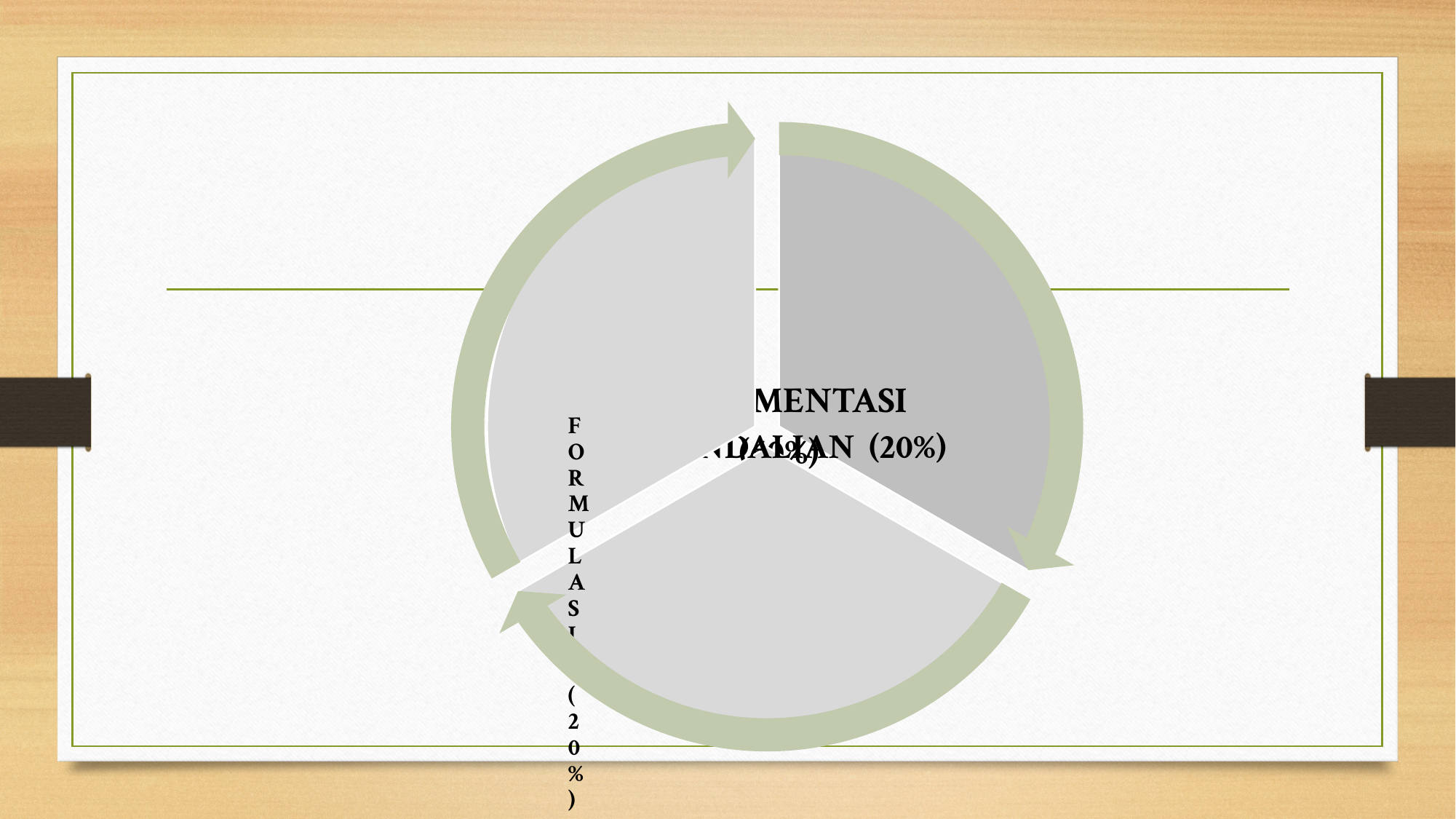

#
IMPLEMENTASI
(60%)
PENGENDALIAN  (20%)
FORMULASI
(20%)